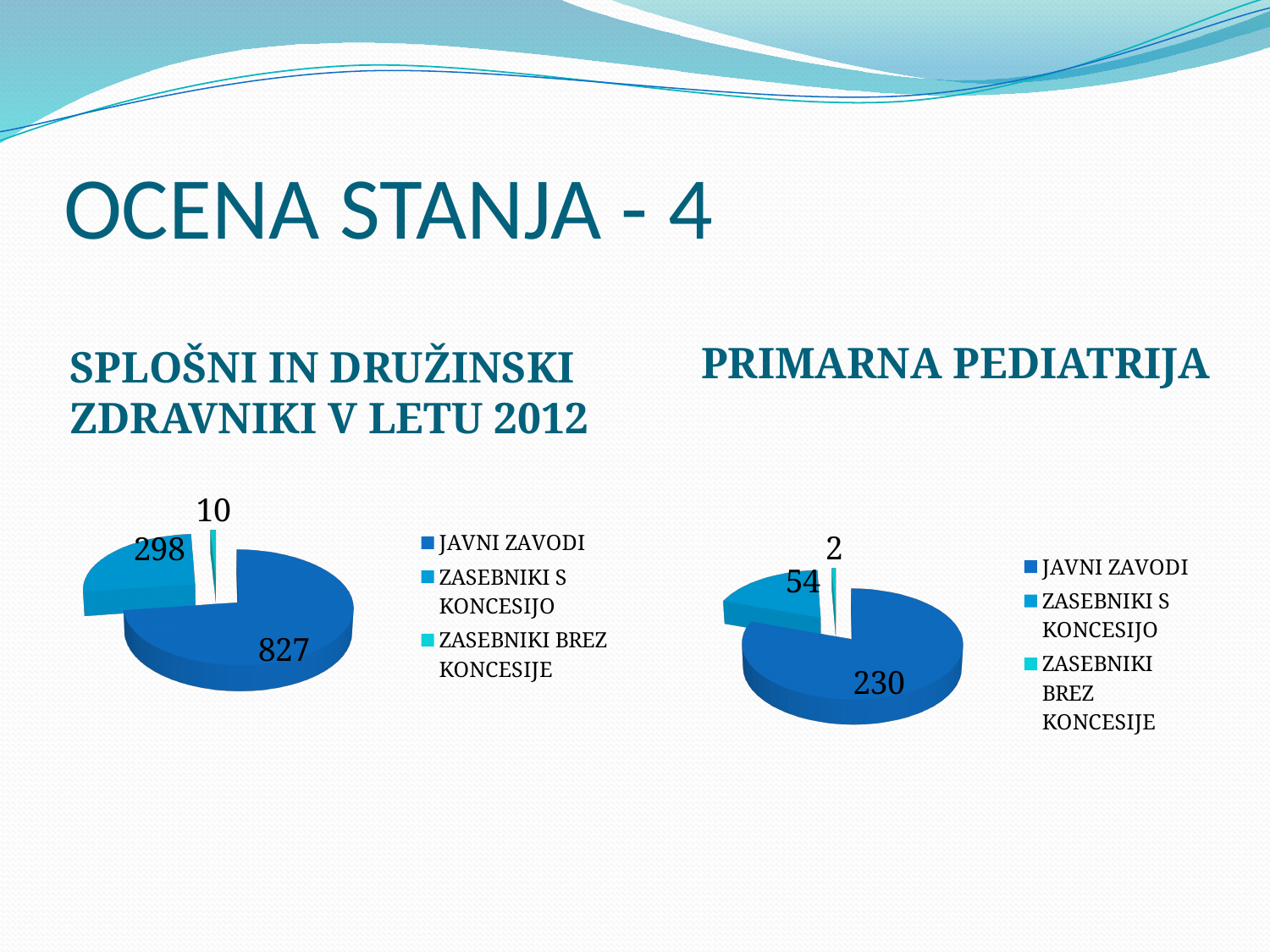

# OCENA STANJA - 4
SPLOŠNI IN DRUŽINSKI ZDRAVNIKI V LETU 2012
PRIMARNA PEDIATRIJA

[unsupported chart]

[unsupported chart]